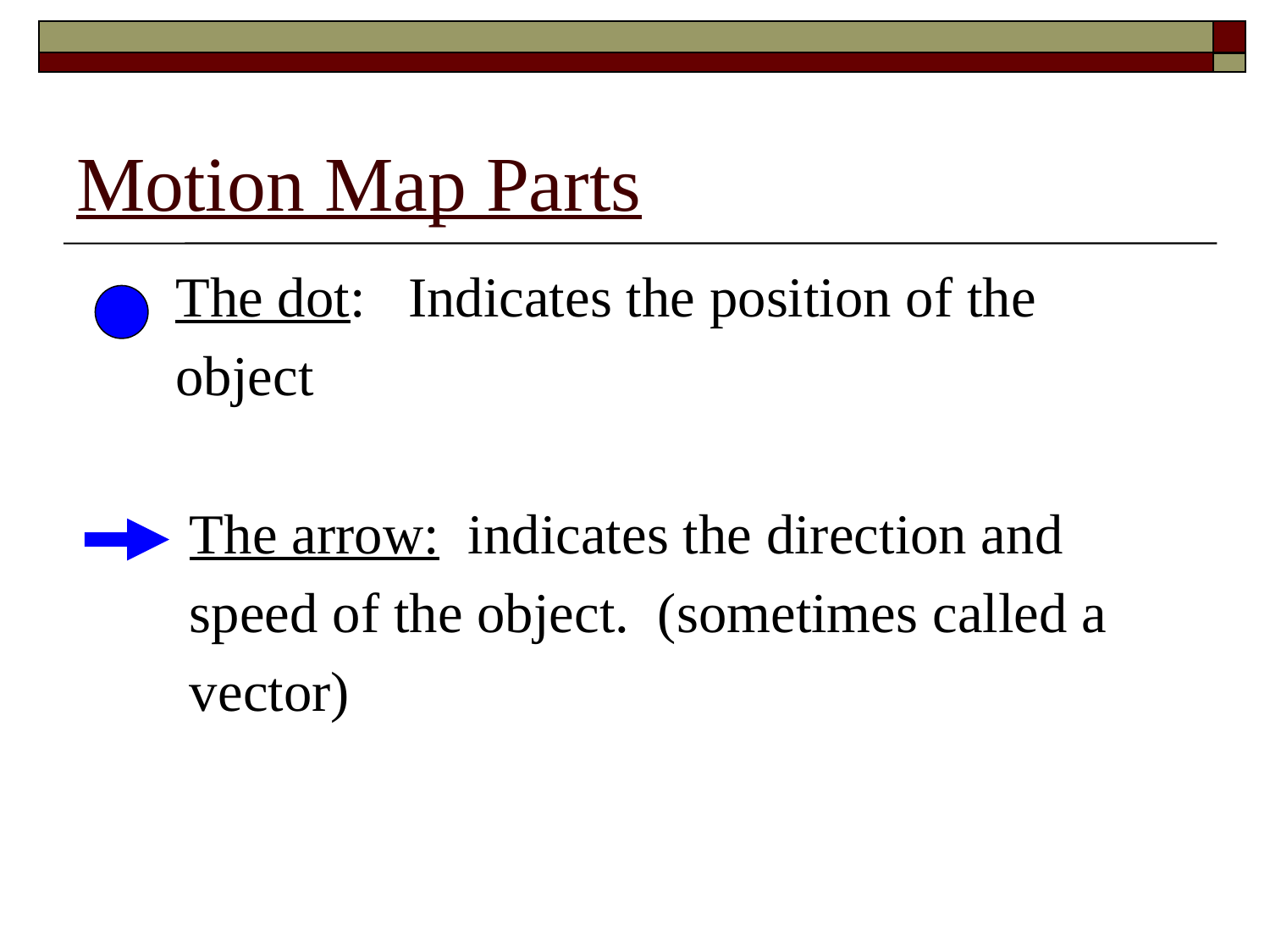

# Motion Map Parts
       The dot:   Indicates the position of the
       object

        The arrow:  indicates the direction and
        speed of the object.  (sometimes called a
        vector)